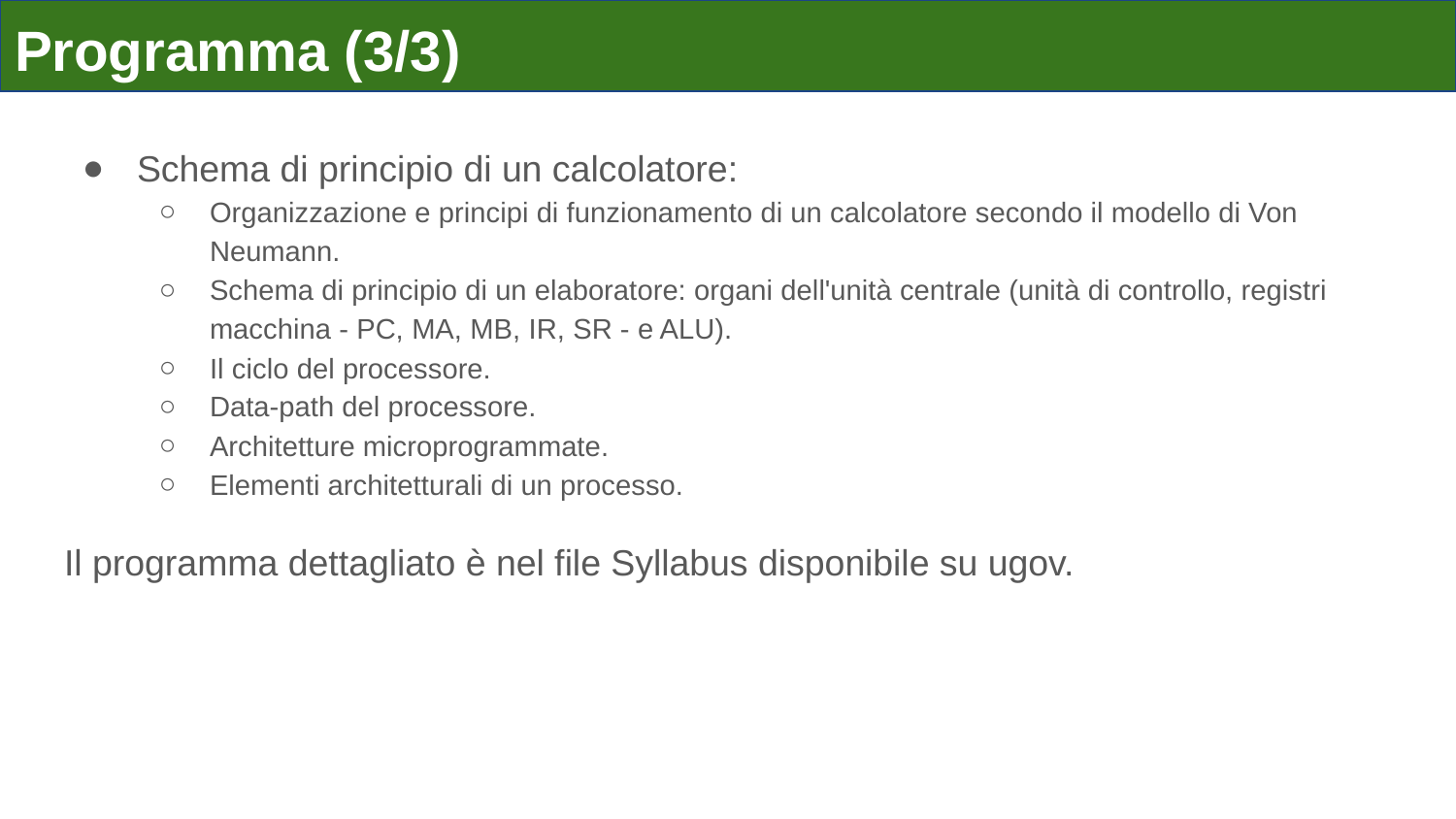

# Programma (3/3)
Schema di principio di un calcolatore:
Organizzazione e principi di funzionamento di un calcolatore secondo il modello di Von Neumann.
Schema di principio di un elaboratore: organi dell'unità centrale (unità di controllo, registri macchina - PC, MA, MB, IR, SR - e ALU).
Il ciclo del processore.
Data-path del processore.
Architetture microprogrammate.
Elementi architetturali di un processo.
Il programma dettagliato è nel file Syllabus disponibile su ugov.